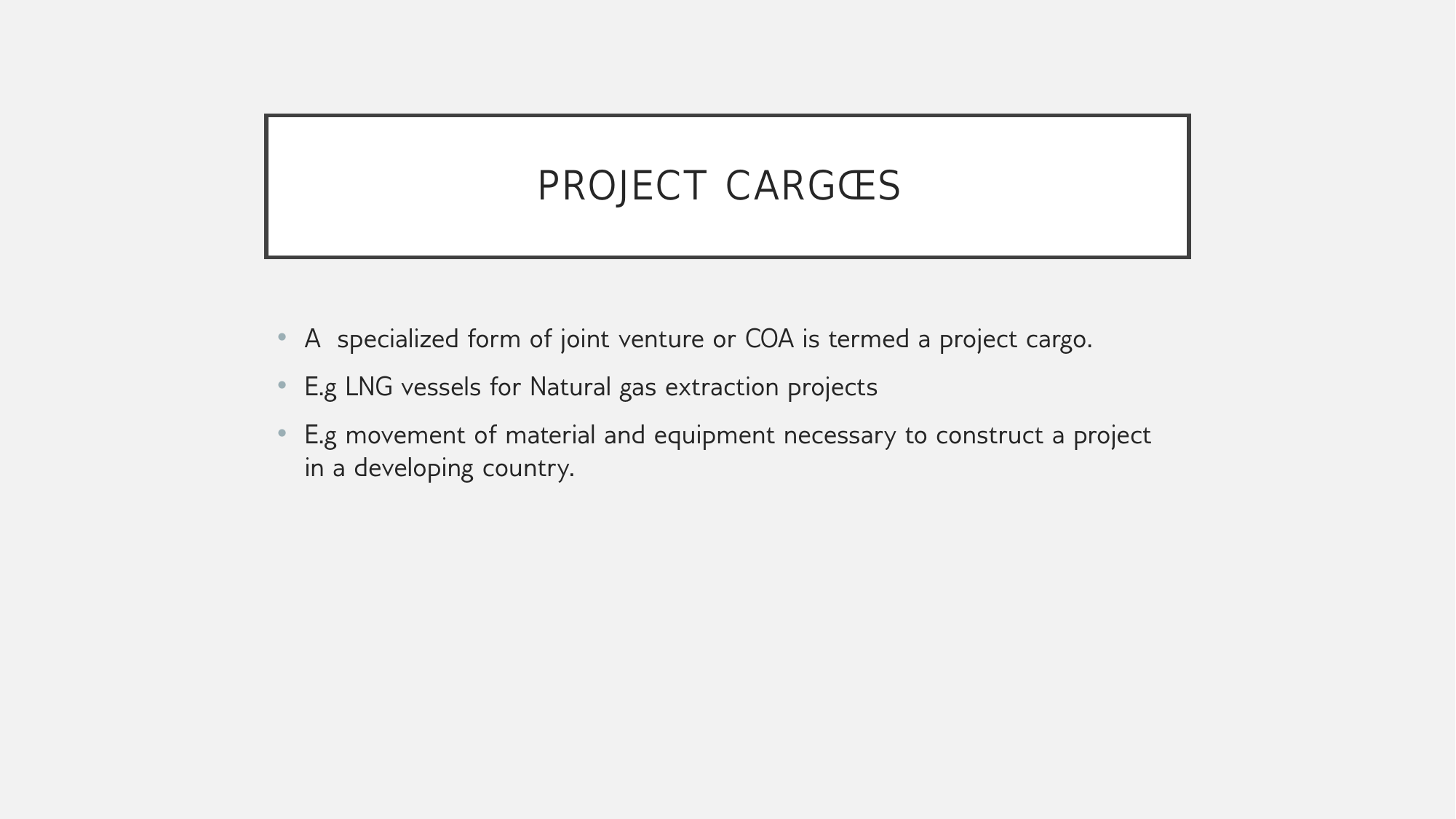

# Project cargoes
A  specialized form of joint venture or COA is termed a project cargo.
E.g LNG vessels for Natural gas extraction projects
E.g movement of material and equipment necessary to construct a project in a developing country.